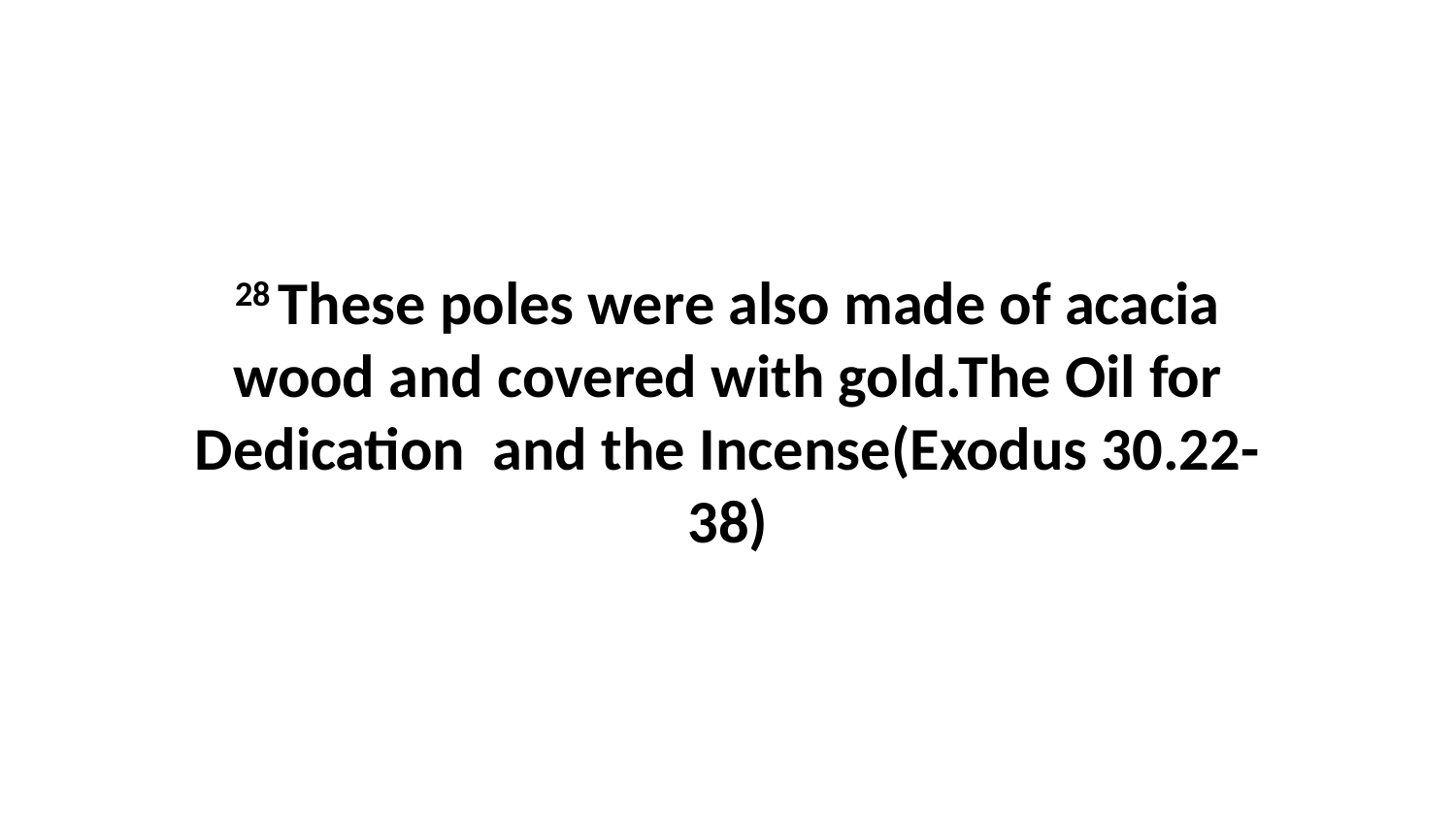

28 These poles were also made of acacia wood and covered with gold.The Oil for Dedication  and the Incense(Exodus 30.22-38)